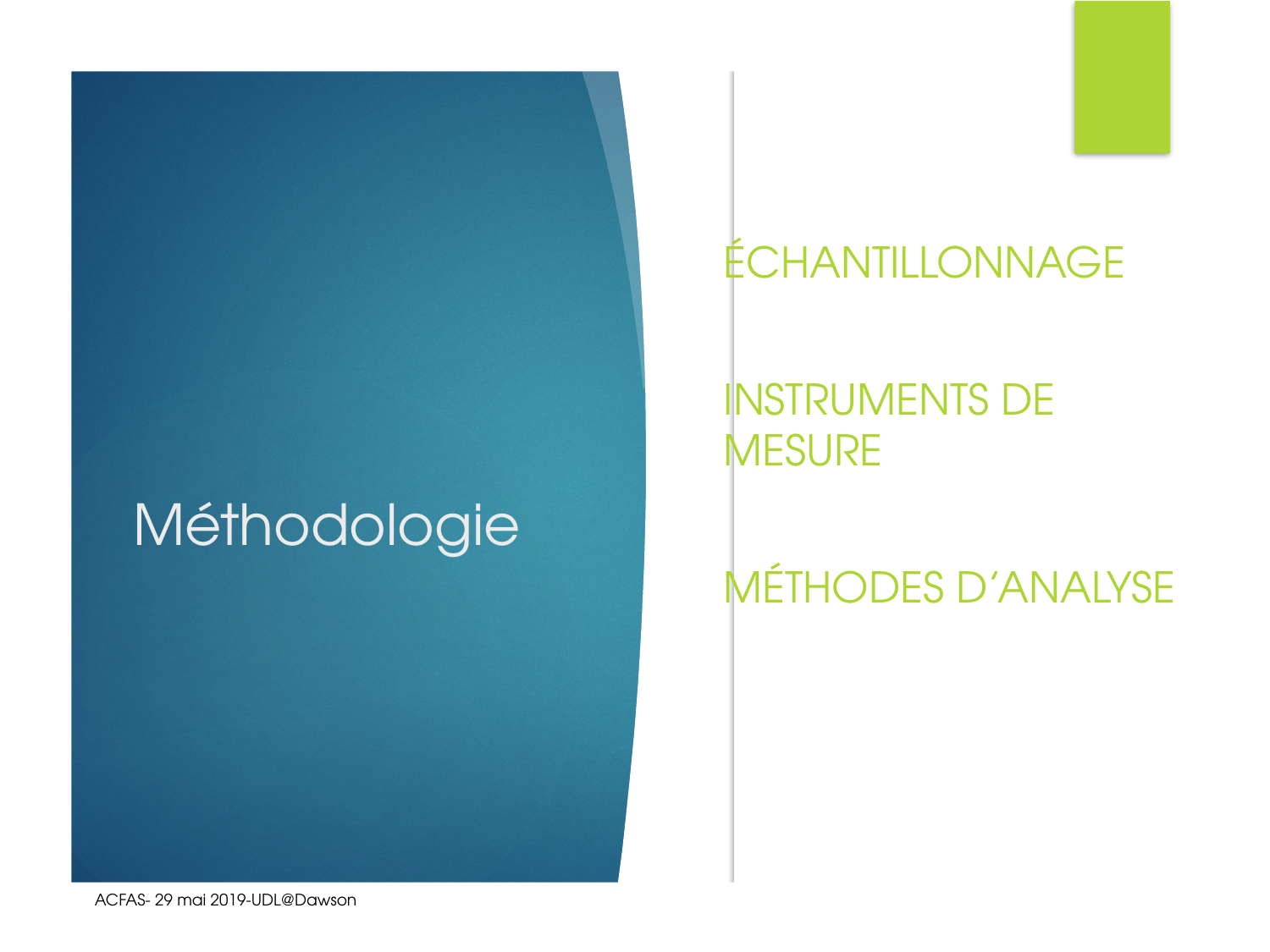

échantillonnage

Instruments de mesure

Méthodes d’analyse

# Méthodologie
ACFAS- 29 mai 2019-UDL@Dawson